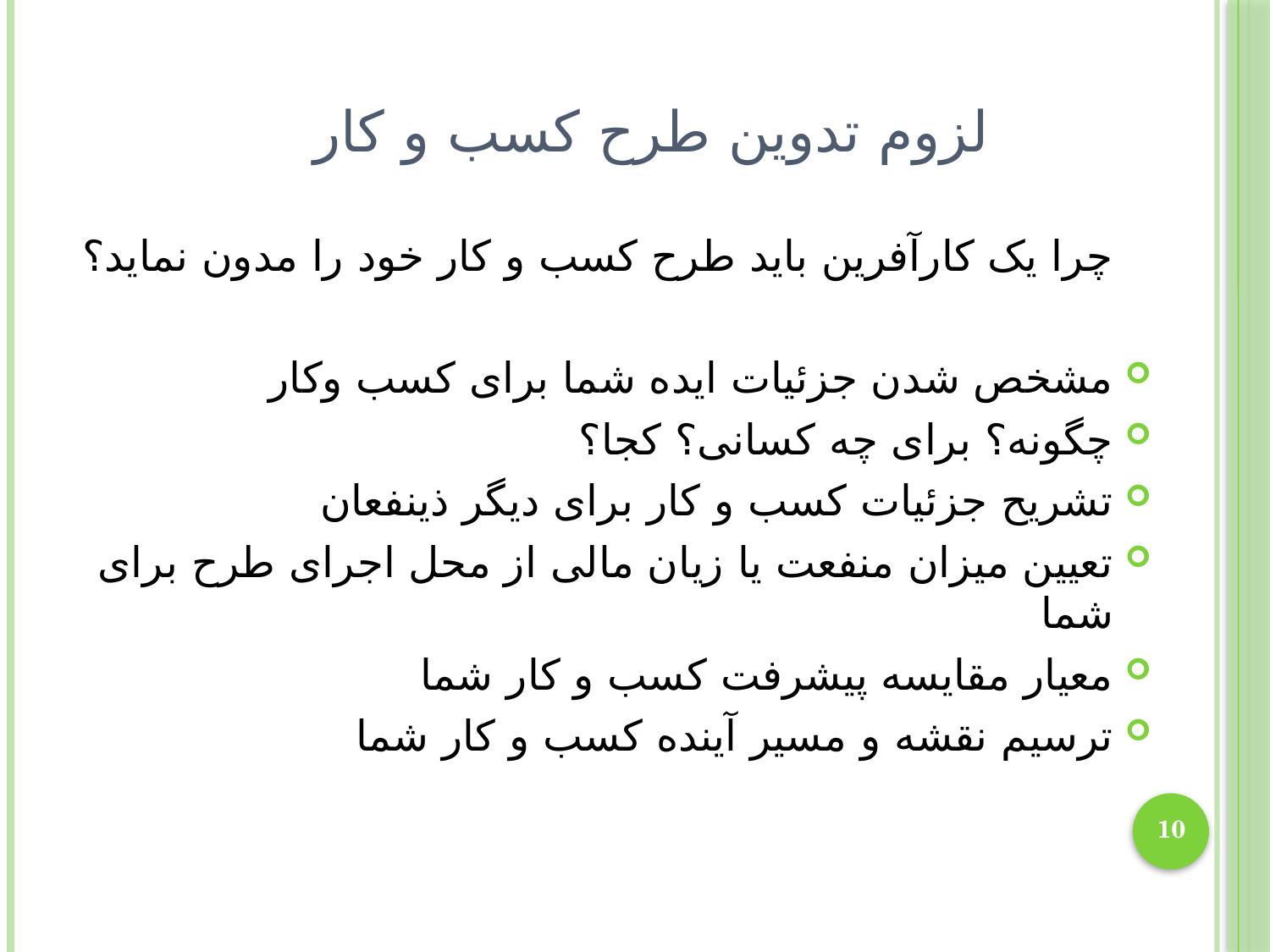

# لزوم تدوین طرح کسب و کار
چرا یک کارآفرین باید طرح کسب و کار خود را مدون نماید؟

مشخص شدن جزئیات ایده شما برای کسب وکار
چگونه؟ برای چه کسانی؟ کجا؟
تشریح جزئیات کسب و کار برای دیگر ذینفعان
تعیین میزان منفعت یا زیان مالی از محل اجرای طرح برای شما
معیار مقایسه پیشرفت کسب و کار شما
ترسیم نقشه و مسیر آینده کسب و کار شما

10